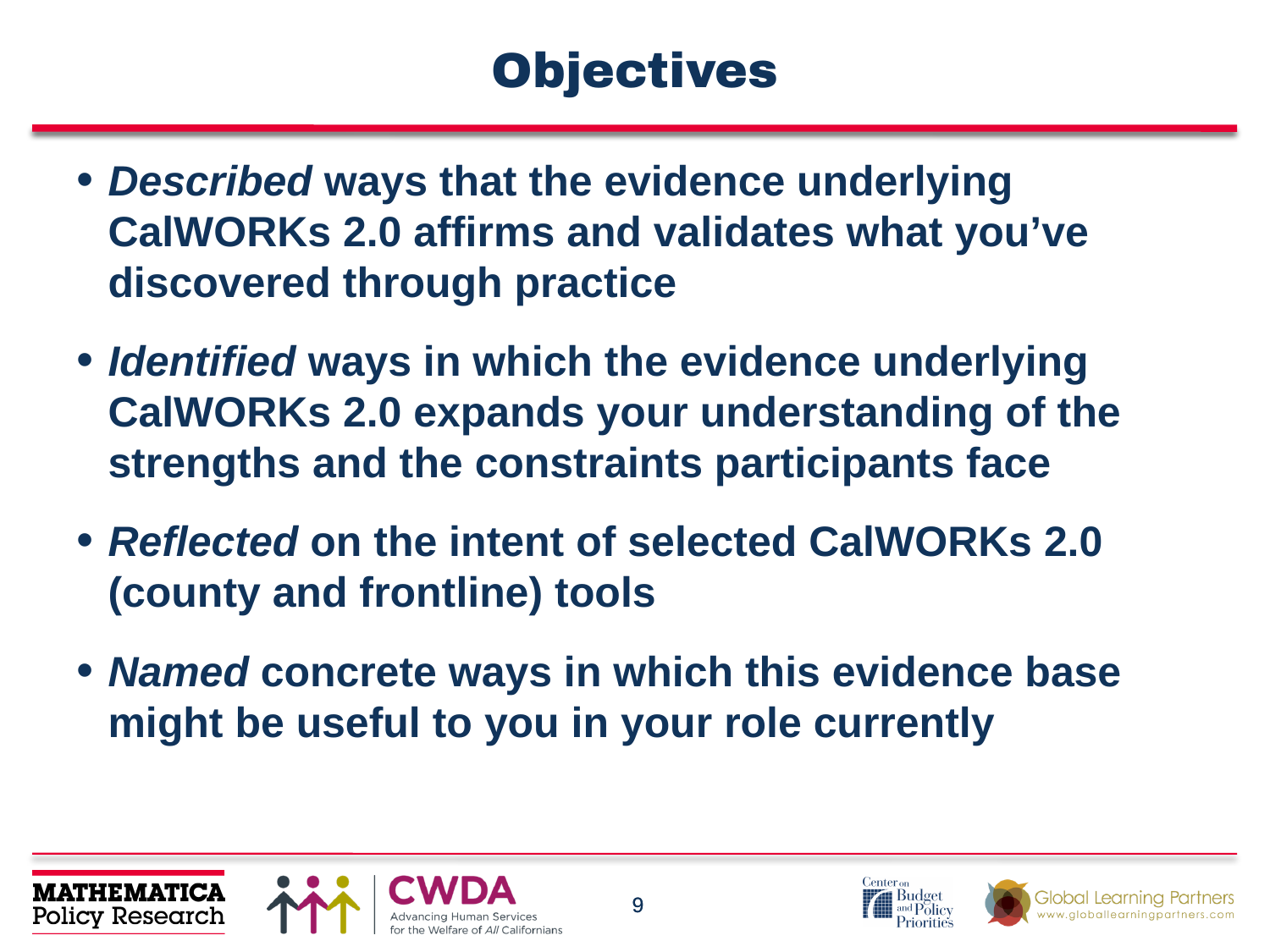

# Objectives
Described ways that the evidence underlying CalWORKs 2.0 affirms and validates what you’ve discovered through practice
Identified ways in which the evidence underlying CalWORKs 2.0 expands your understanding of the strengths and the constraints participants face
Reflected on the intent of selected CalWORKs 2.0 (county and frontline) tools
Named concrete ways in which this evidence base might be useful to you in your role currently